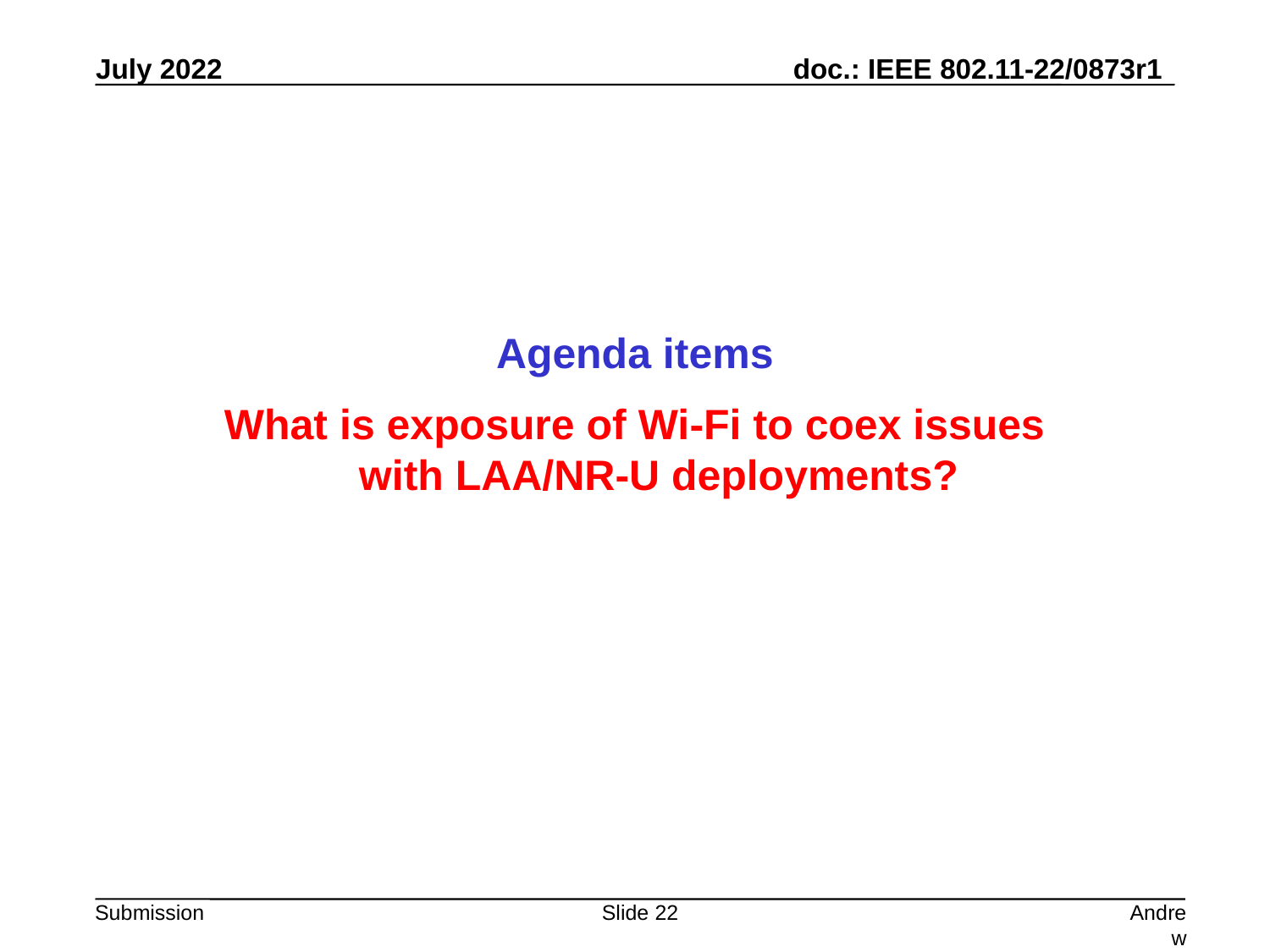

Agenda items
What is exposure of Wi-Fi to coex issues
with LAA/NR-U deployments?
Slide 22
Andrew Myles, Cisco